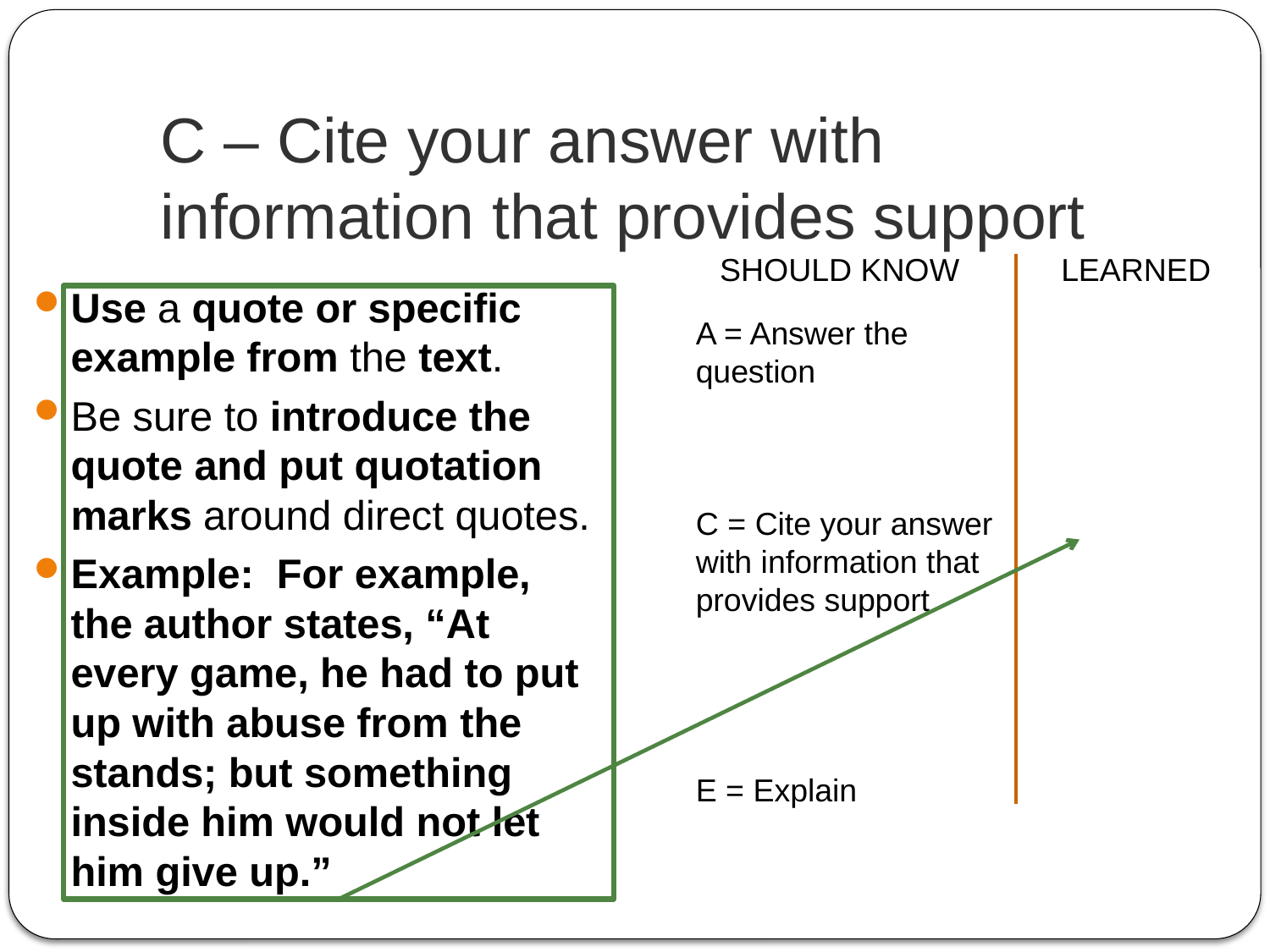

# C – Cite your answer with information that provides support
SHOULD KNOW
LEARNED
Use a quote or specific example from the text.
Be sure to introduce the quote and put quotation marks around direct quotes.
Example:  For example, the author states, “At every game, he had to put up with abuse from the stands; but something inside him would not let him give up.”

A = Answer the question

C = Cite your answer with information that provides support

E = Explain